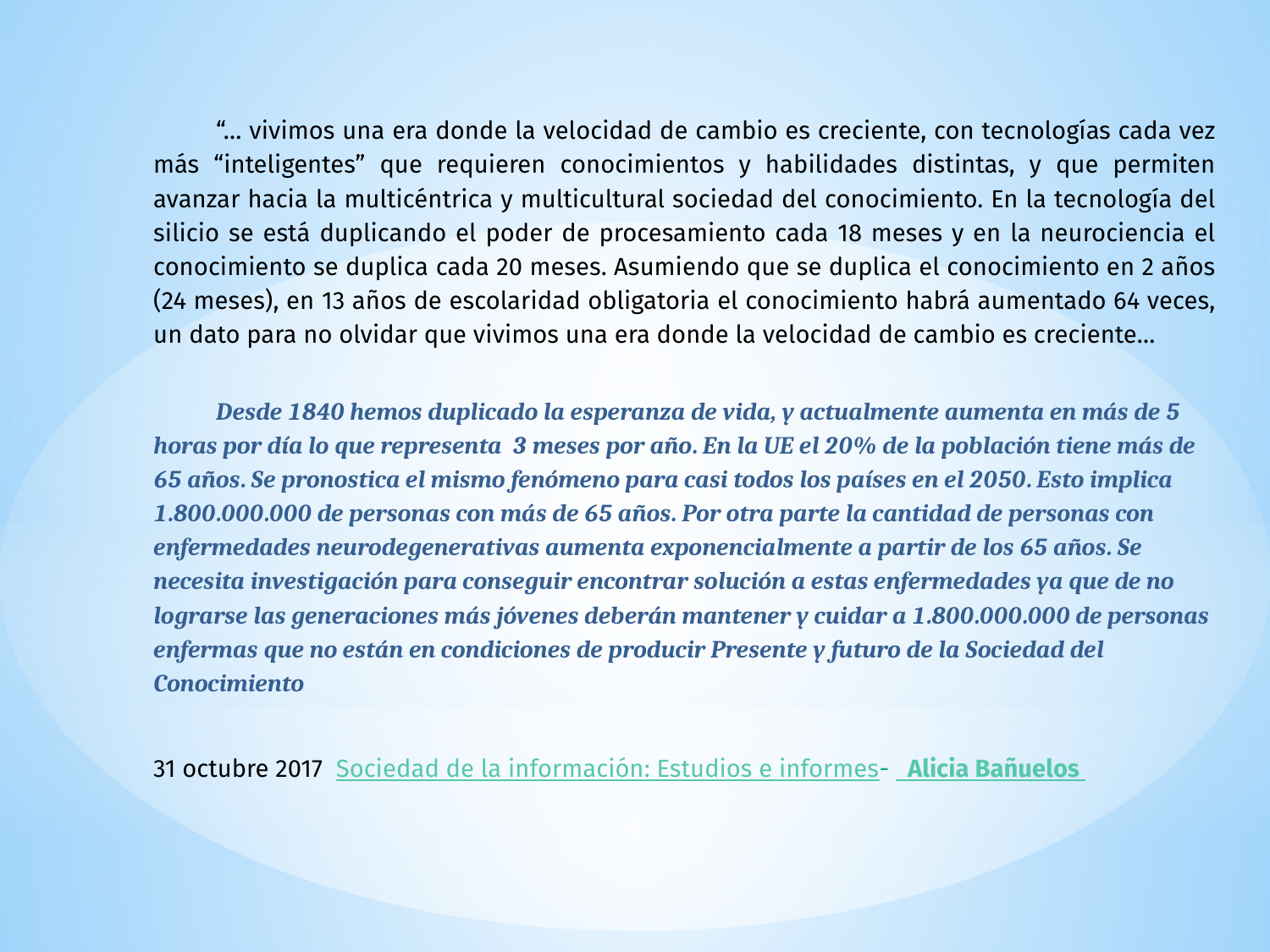

“… vivimos una era donde la velocidad de cambio es creciente, con tecnologías cada vez más “inteligentes” que requieren conocimientos y habilidades distintas, y que permiten avanzar hacia la multicéntrica y multicultural sociedad del conocimiento. En la tecnología del silicio se está duplicando el poder de procesamiento cada 18 meses y en la neurociencia el conocimiento se duplica cada 20 meses. Asumiendo que se duplica el conocimiento en 2 años (24 meses), en 13 años de escolaridad obligatoria el conocimiento habrá aumentado 64 veces, un dato para no olvidar que vivimos una era donde la velocidad de cambio es creciente…
Desde 1840 hemos duplicado la esperanza de vida, y actualmente aumenta en más de 5 horas por día lo que representa  3 meses por año. En la UE el 20% de la población tiene más de 65 años. Se pronostica el mismo fenómeno para casi todos los países en el 2050. Esto implica 1.800.000.000 de personas con más de 65 años. Por otra parte la cantidad de personas con enfermedades neurodegenerativas aumenta exponencialmente a partir de los 65 años. Se necesita investigación para conseguir encontrar solución a estas enfermedades ya que de no lograrse las generaciones más jóvenes deberán mantener y cuidar a 1.800.000.000 de personas enfermas que no están en condiciones de producir Presente y futuro de la Sociedad del Conocimiento

31 octubre 2017  Sociedad de la información: Estudios e informes-   Alicia Bañuelos